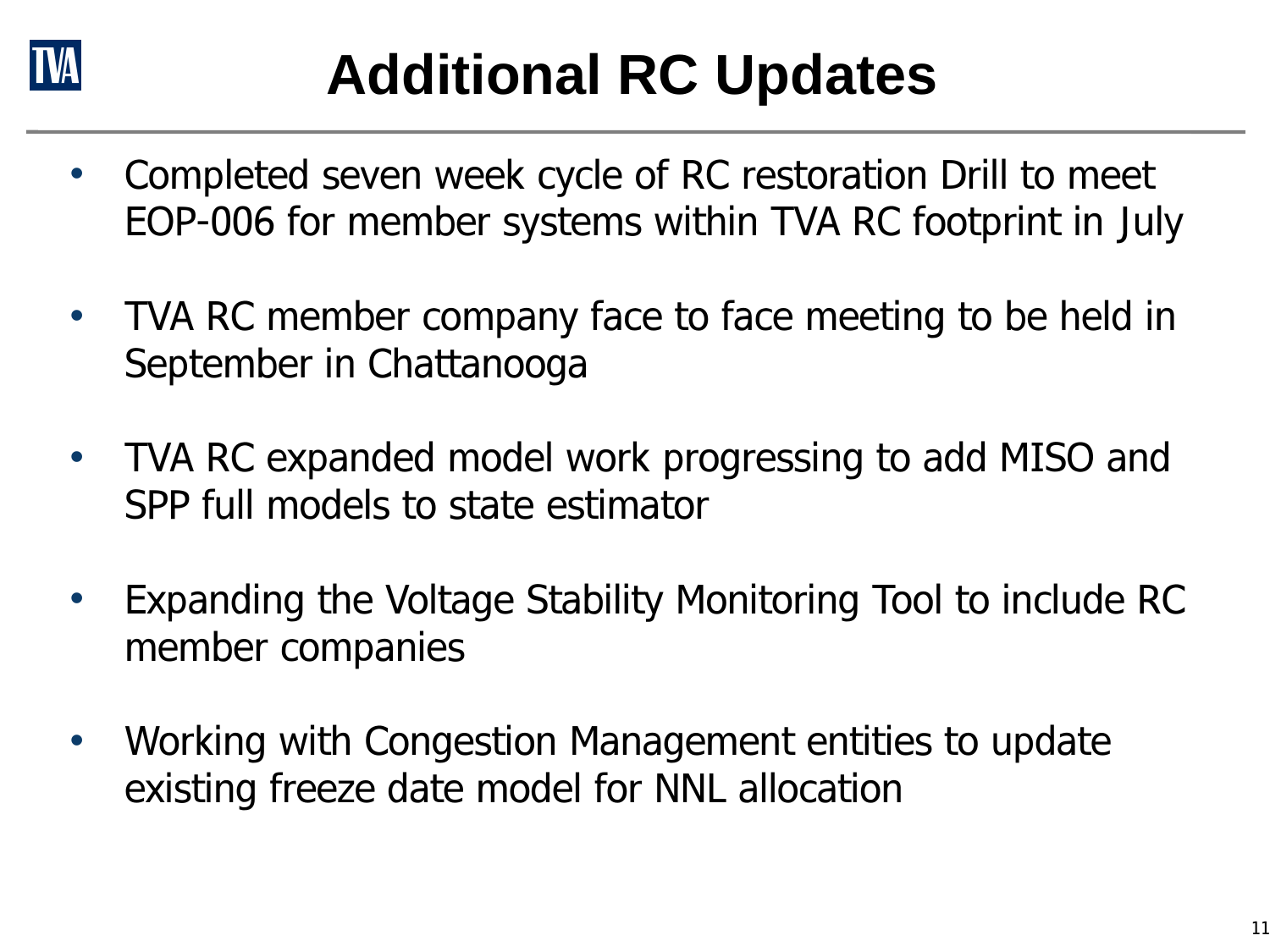

Additional RC Updates
Completed seven week cycle of RC restoration Drill to meet EOP-006 for member systems within TVA RC footprint in July

TVA RC member company face to face meeting to be held in September in Chattanooga

TVA RC expanded model work progressing to add MISO and SPP full models to state estimator

Expanding the Voltage Stability Monitoring Tool to include RC member companies

Working with Congestion Management entities to update existing freeze date model for NNL allocation
11